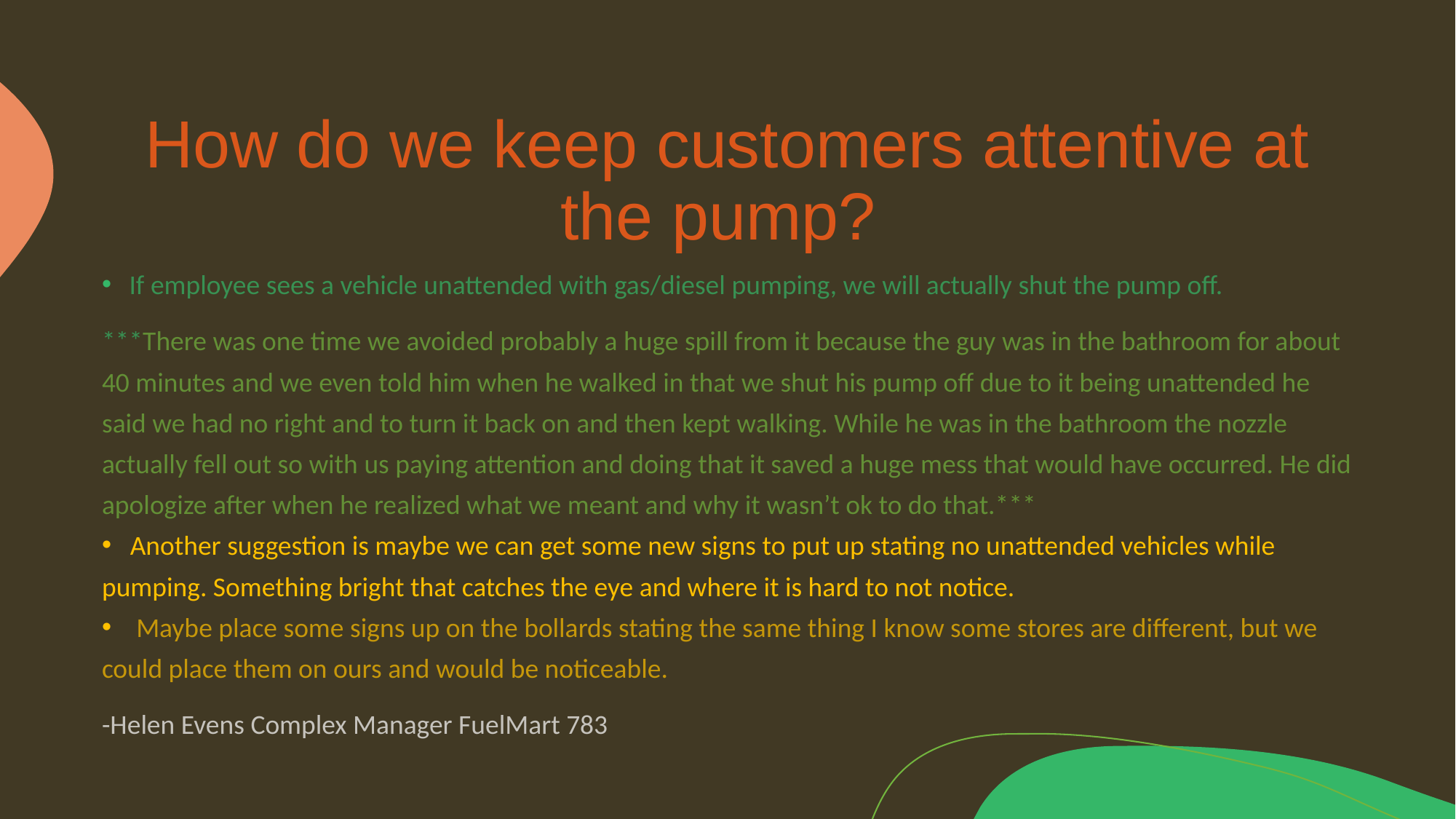

# How do we keep customers attentive at the pump?
If employee sees a vehicle unattended with gas/diesel pumping, we will actually shut the pump off.
***There was one time we avoided probably a huge spill from it because the guy was in the bathroom for about 40 minutes and we even told him when he walked in that we shut his pump off due to it being unattended he said we had no right and to turn it back on and then kept walking. While he was in the bathroom the nozzle actually fell out so with us paying attention and doing that it saved a huge mess that would have occurred. He did apologize after when he realized what we meant and why it wasn’t ok to do that.***
   Another suggestion is maybe we can get some new signs to put up stating no unattended vehicles while pumping. Something bright that catches the eye and where it is hard to not notice.
    Maybe place some signs up on the bollards stating the same thing I know some stores are different, but we could place them on ours and would be noticeable.
-Helen Evens Complex Manager FuelMart 783